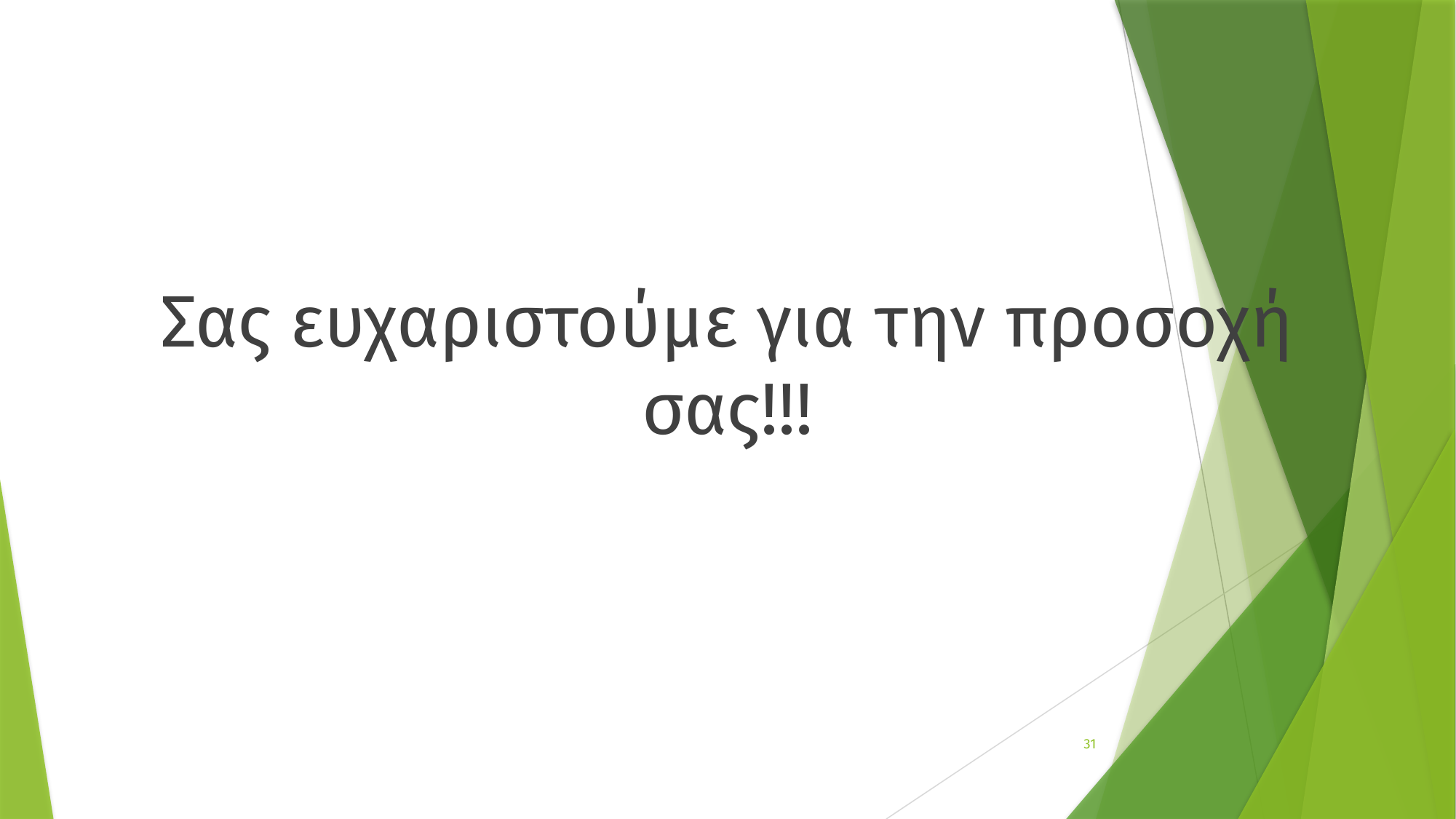

Σας ευχαριστούμε για την προσοχή σας!!!
31